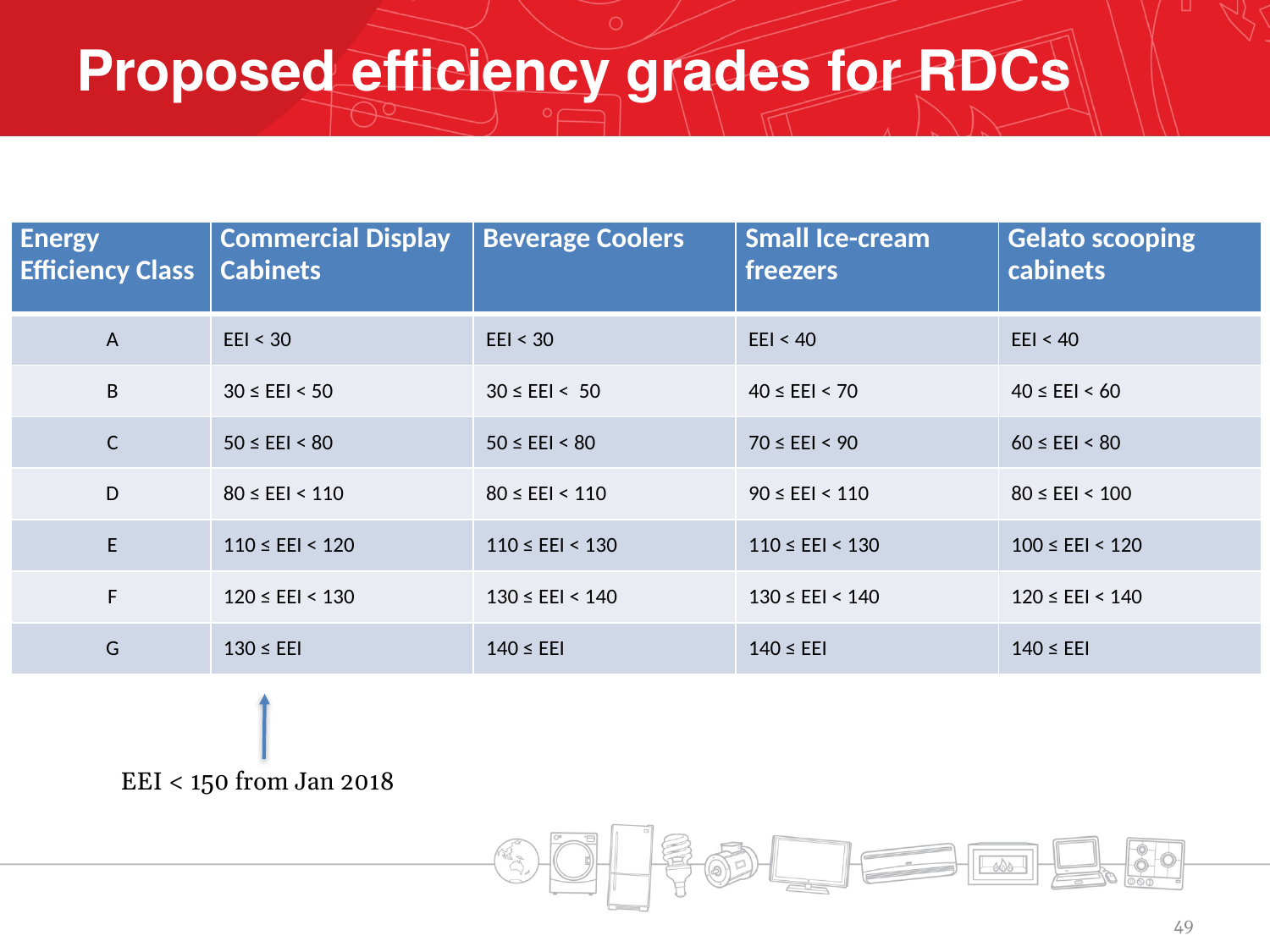

# Proposed efficiency grades for RDCs
| Energy Efficiency Class | Commercial Display Cabinets | Beverage Coolers | Small Ice-cream freezers | Gelato scooping cabinets |
| --- | --- | --- | --- | --- |
| A | EEI < 30 | EEI < 30 | EEI < 40 | EEI < 40 |
| B | 30 ≤ EEI < 50 | 30 ≤ EEI < 50 | 40 ≤ EEI < 70 | 40 ≤ EEI < 60 |
| C | 50 ≤ EEI < 80 | 50 ≤ EEI < 80 | 70 ≤ EEI < 90 | 60 ≤ EEI < 80 |
| D | 80 ≤ EEI < 110 | 80 ≤ EEI < 110 | 90 ≤ EEI < 110 | 80 ≤ EEI < 100 |
| E | 110 ≤ EEI < 120 | 110 ≤ EEI < 130 | 110 ≤ EEI < 130 | 100 ≤ EEI < 120 |
| F | 120 ≤ EEI < 130 | 130 ≤ EEI < 140 | 130 ≤ EEI < 140 | 120 ≤ EEI < 140 |
| G | 130 ≤ EEI | 140 ≤ EEI | 140 ≤ EEI | 140 ≤ EEI |
EEI < 150 from Jan 2018
49